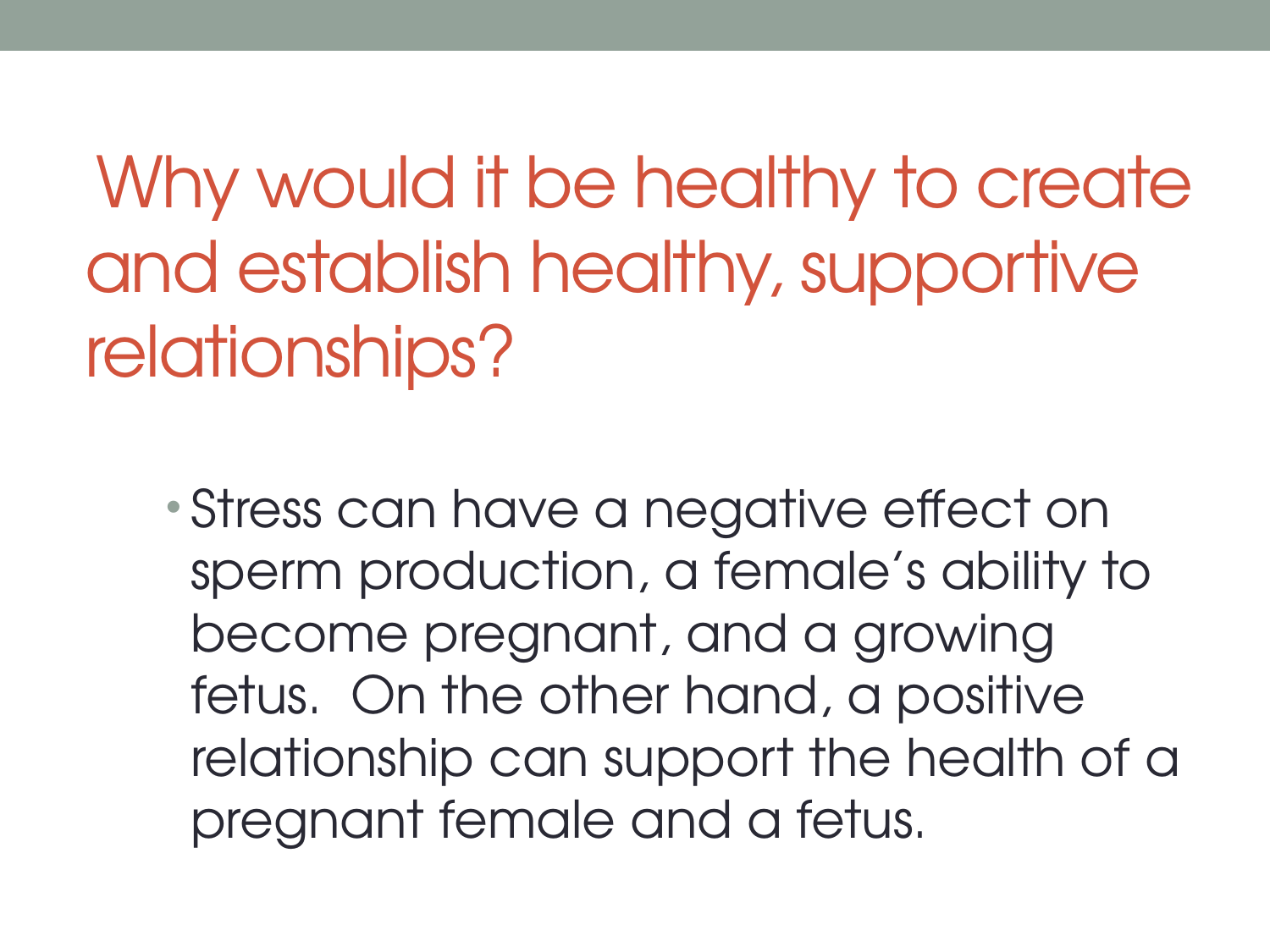

# Why would it be healthy to create and establish healthy, supportive relationships?
Stress can have a negative effect on sperm production, a female’s ability to become pregnant, and a growing fetus.  On the other hand, a positive relationship can support the health of a pregnant female and a fetus.